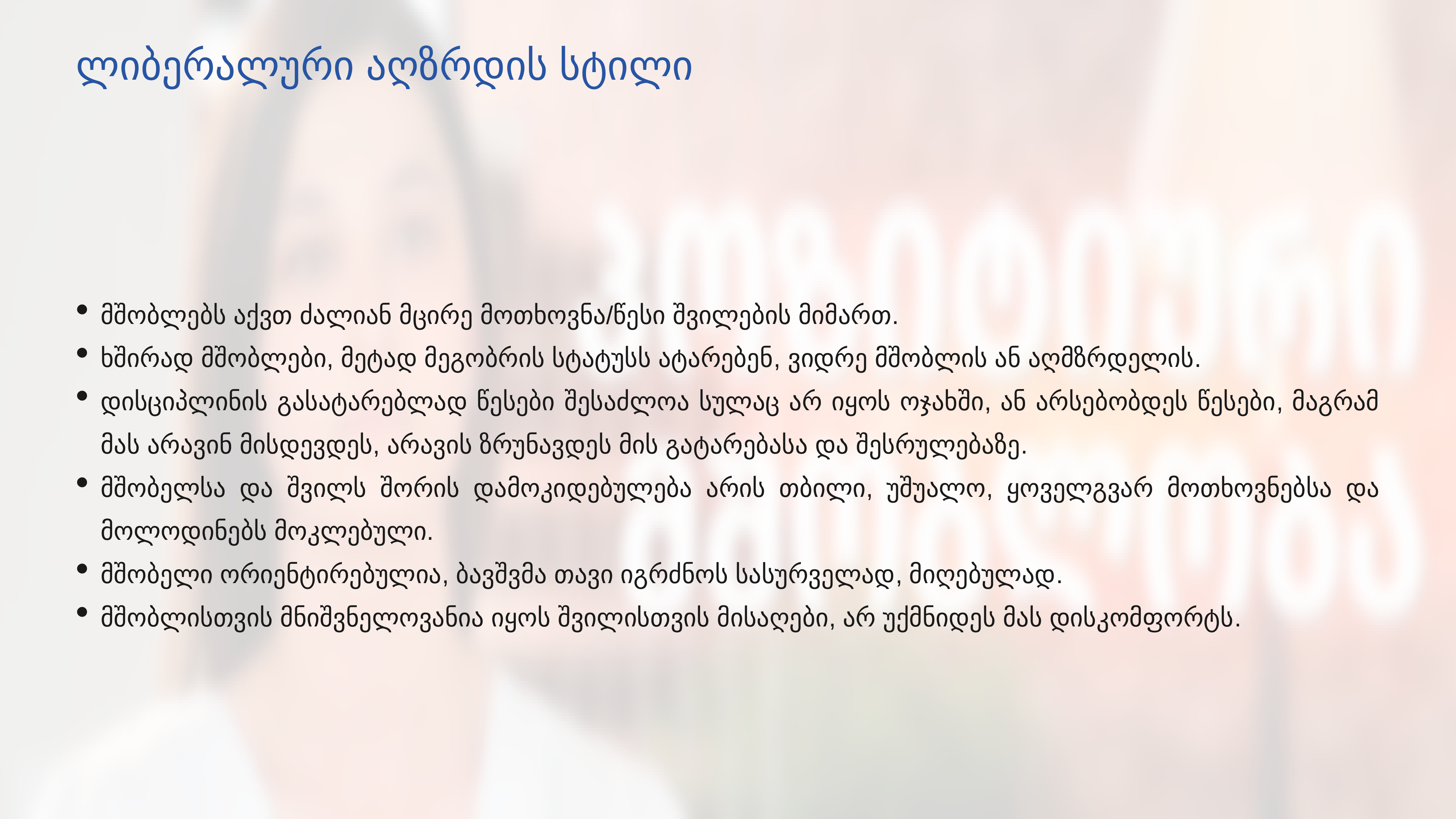

# ლიბერალური აღზრდის სტილი

მშობლებს აქვთ ძალიან მცირე მოთხოვნა/წესი შვილების მიმართ.
ხშირად მშობლები, მეტად მეგობრის სტატუსს ატარებენ, ვიდრე მშობლის ან აღმზრდელის.
დისციპლინის გასატარებლად წესები შესაძლოა სულაც არ იყოს ოჯახში, ან არსებობდეს წესები, მაგრამ მას არავინ მისდევდეს, არავის ზრუნავდეს მის გატარებასა და შესრულებაზე.
მშობელსა და შვილს შორის დამოკიდებულება არის თბილი, უშუალო, ყოველგვარ მოთხოვნებსა და მოლოდინებს მოკლებული.
მშობელი ორიენტირებულია, ბავშვმა თავი იგრძნოს სასურველად, მიღებულად.
მშობლისთვის მნიშვნელოვანია იყოს შვილისთვის მისაღები, არ უქმნიდეს მას დისკომფორტს.